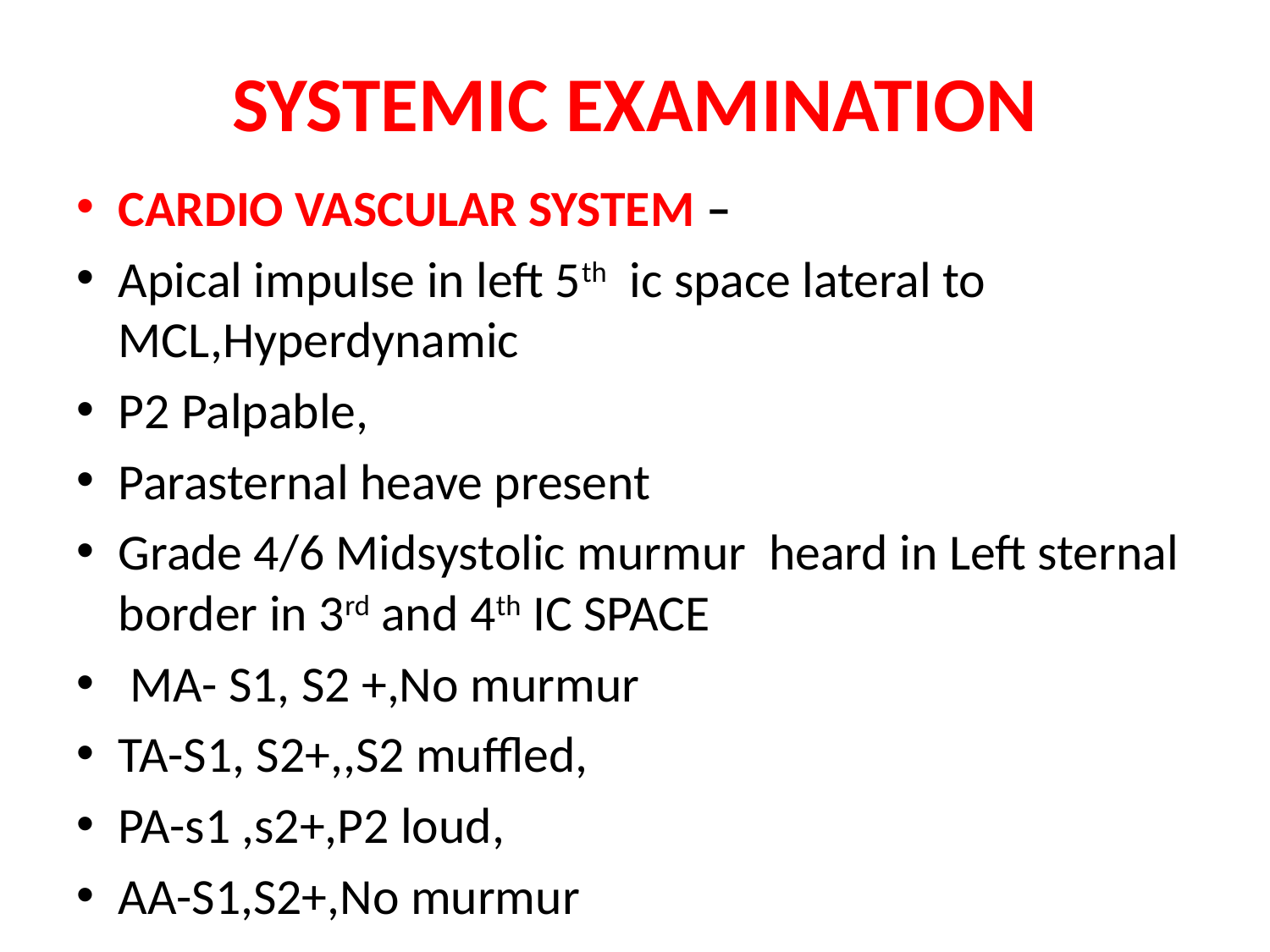

# SYSTEMIC EXAMINATION
CARDIO VASCULAR SYSTEM –
Apical impulse in left 5th  ic space lateral to MCL,Hyperdynamic
P2 Palpable,
Parasternal heave present
Grade 4/6 Midsystolic murmur  heard in Left sternal border in 3rd and 4th IC SPACE
 MA- S1, S2 +,No murmur
TA-S1, S2+,,S2 muffled,
PA-s1 ,s2+,P2 loud,
AA-S1,S2+,No murmur